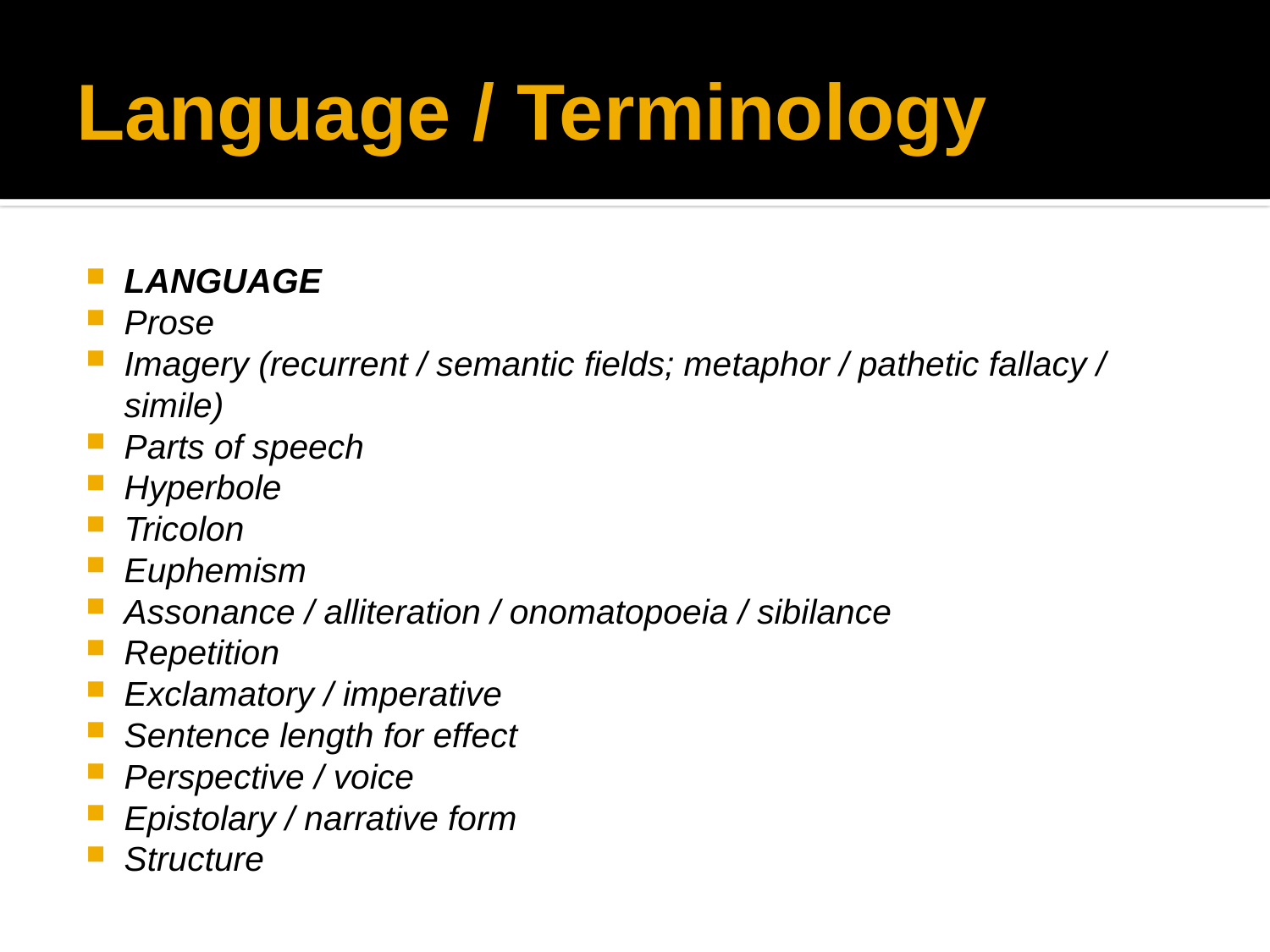

# Language / Terminology
LANGUAGE
Prose
Imagery (recurrent / semantic fields; metaphor / pathetic fallacy / simile)
Parts of speech
Hyperbole
Tricolon
Euphemism
Assonance / alliteration / onomatopoeia / sibilance
Repetition
Exclamatory / imperative
Sentence length for effect
Perspective / voice
Epistolary / narrative form
Structure